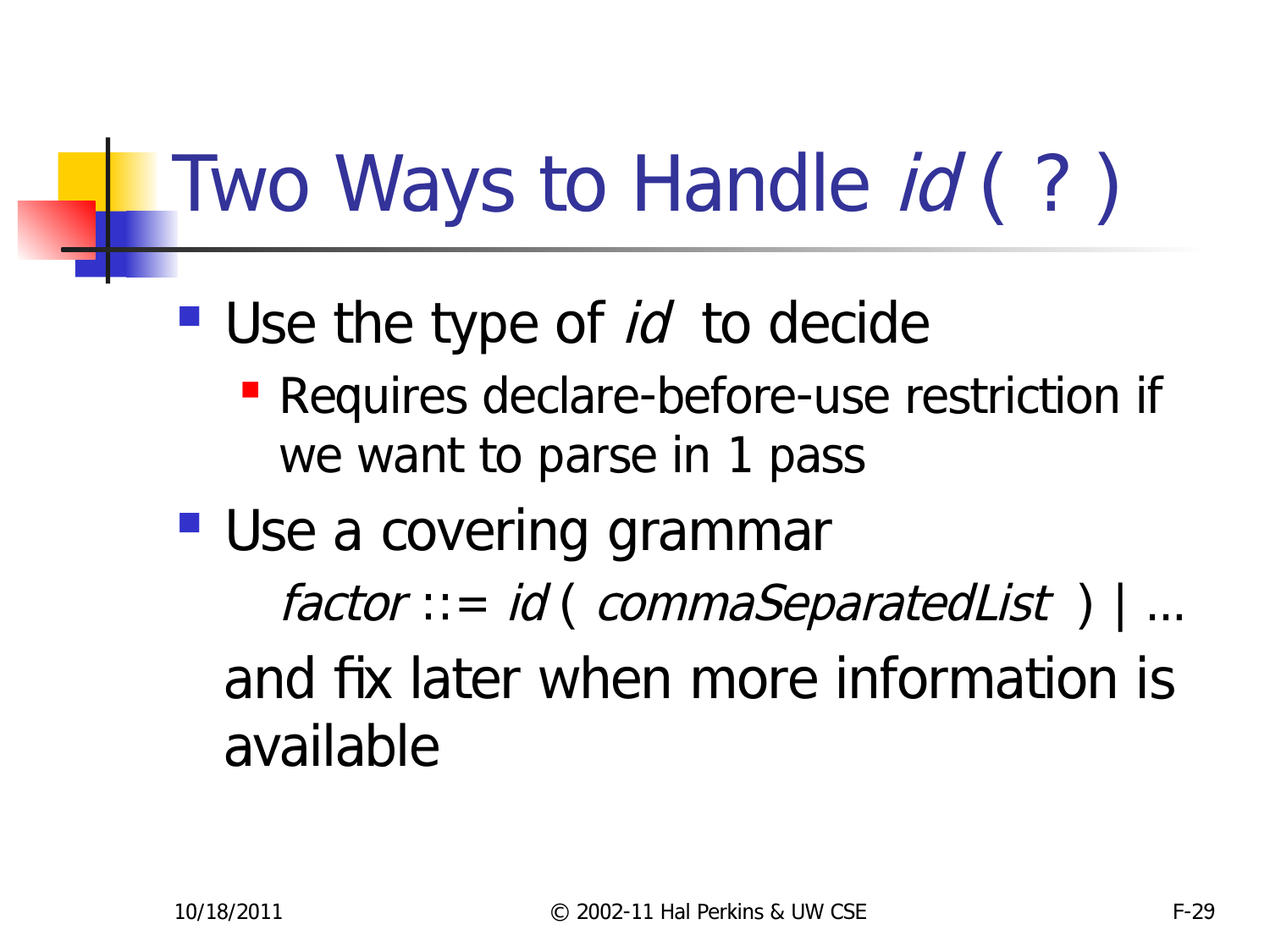

# Two Ways to Handle id ( ? )
Use the type of id  to decide
Requires declare-before-use restriction if we want to parse in 1 pass
Use a covering grammar
	factor ::= id ( commaSeparatedList  ) | …
	and fix later when more information is available
10/18/2011
© 2002-11 Hal Perkins & UW CSE
F-29